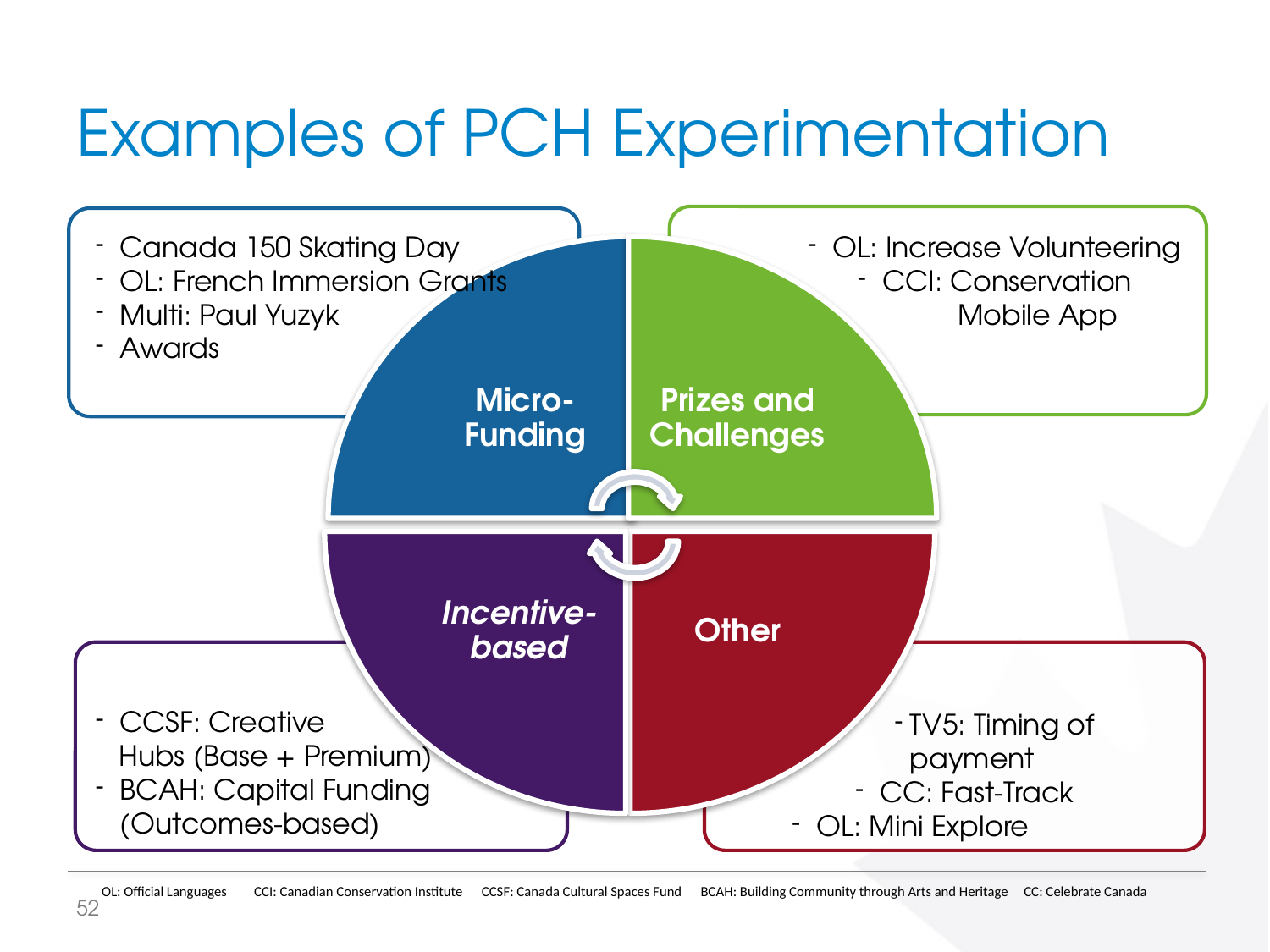

# Examples of PCH Experimentation

Micro-Funding
Prizes and Challenges
Other
Incentive-based
Canada 150 Skating Day
OL: French Immersion Grants
Multi: Paul Yuzyk
Awards

OL: Increase Volunteering
CCI: Conservation  	Mobile App

CCSF: Creative
   Hubs (Base + Premium)
BCAH: Capital Funding (Outcomes-based)
TV5: Timing of payment
CC: Fast-Track
OL: Mini Explore

OL: Official Languages	        CCI: Canadian Conservation Institute      CCSF: Canada Cultural Spaces Fund      BCAH: Building Community through Arts and Heritage     CC: Celebrate Canada
52